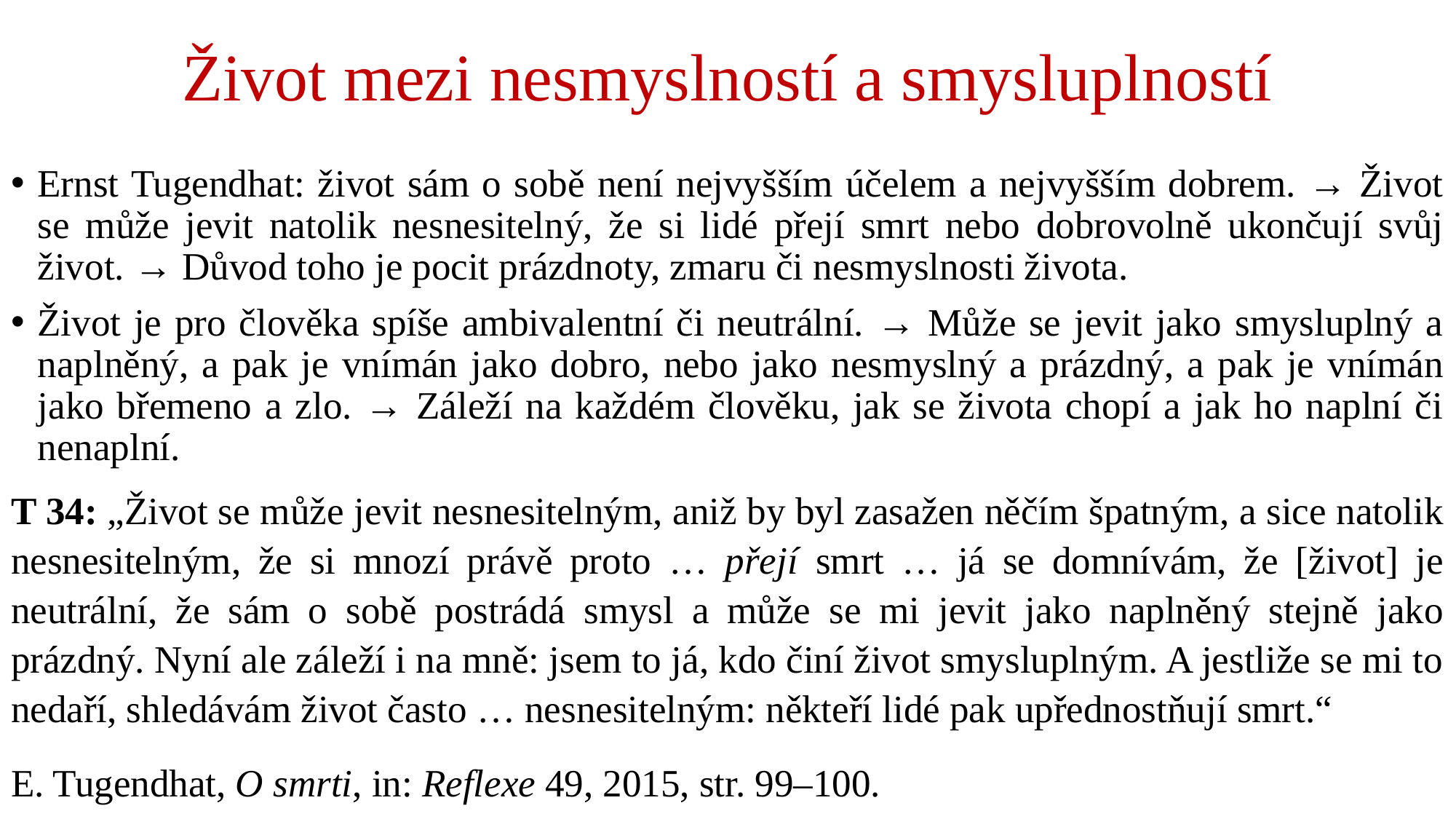

# Život mezi nesmyslností a smysluplností
Ernst Tugendhat: život sám o sobě není nejvyšším účelem a nejvyšším dobrem. → Život se může jevit natolik nesnesitelný, že si lidé přejí smrt nebo dobrovolně ukončují svůj život. → Důvod toho je pocit prázdnoty, zmaru či nesmyslnosti života.
Život je pro člověka spíše ambivalentní či neutrální. → Může se jevit jako smysluplný a naplněný, a pak je vnímán jako dobro, nebo jako nesmyslný a prázdný, a pak je vnímán jako břemeno a zlo. → Záleží na každém člověku, jak se života chopí a jak ho naplní či nenaplní.
T 34: „Život se může jevit nesnesitelným, aniž by byl zasažen něčím špatným, a sice natolik nesnesitelným, že si mnozí právě proto … přejí smrt … já se domnívám, že [život] je neutrální, že sám o sobě postrádá smysl a může se mi jevit jako naplněný stejně jako prázdný. Nyní ale záleží i na mně: jsem to já, kdo činí život smysluplným. A jestliže se mi to nedaří, shledávám život často … nesnesitelným: někteří lidé pak upřednostňují smrt.“
E. Tugendhat, O smrti, in: Reflexe 49, 2015, str. 99–100.